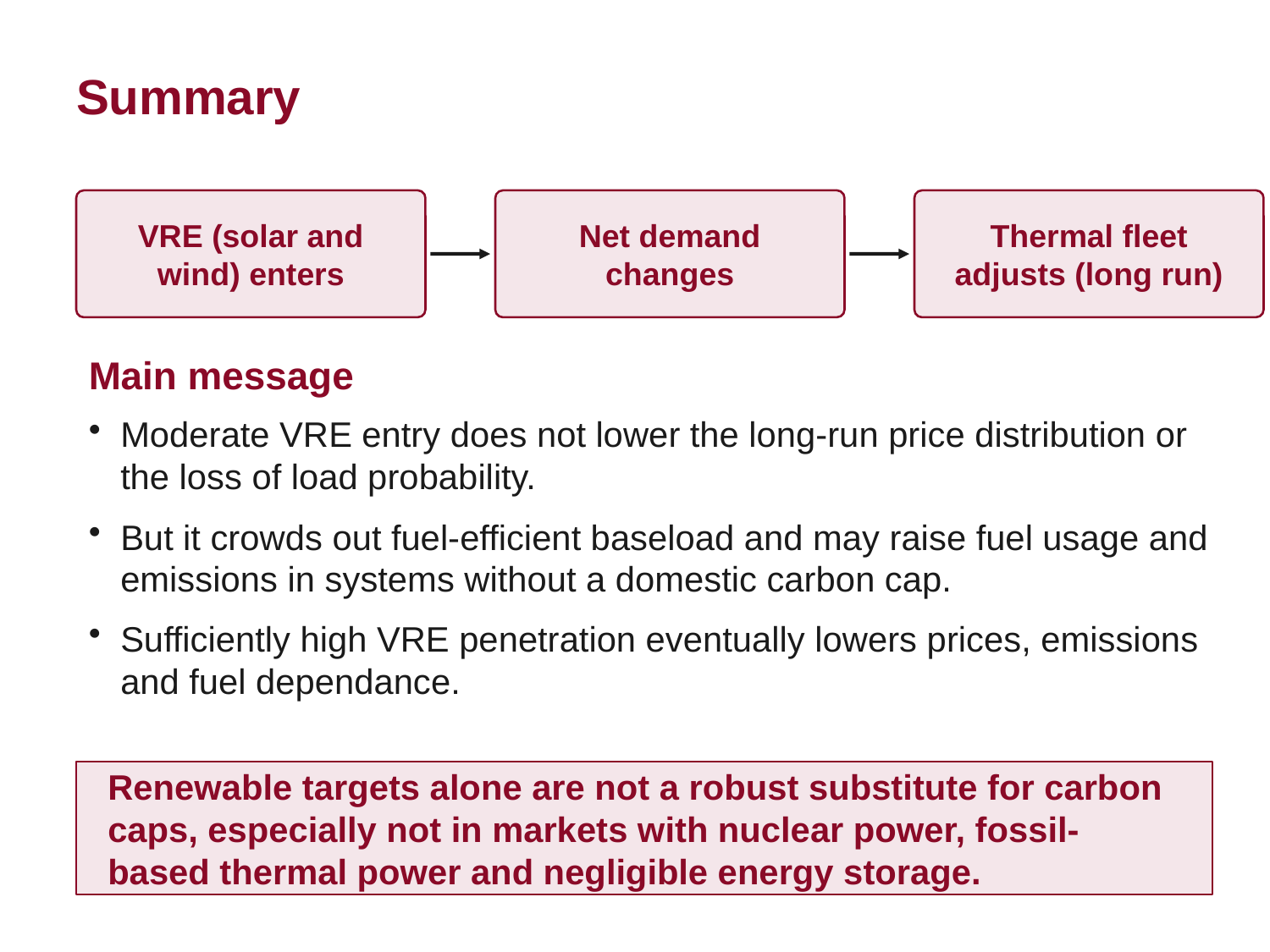

Summary

VRE (solar and wind) enters

Net demand changes

Thermal fleet adjusts (long run)

Main message
Moderate VRE entry does not lower the long-run price distribution or the loss of load probability.
But it crowds out fuel-efficient baseload and may raise fuel usage and emissions in systems without a domestic carbon cap.
Sufficiently high VRE penetration eventually lowers prices, emissions and fuel dependance.

Renewable targets alone are not a robust substitute for carbon caps, especially not in markets with nuclear power, fossil-based thermal power and negligible energy storage.